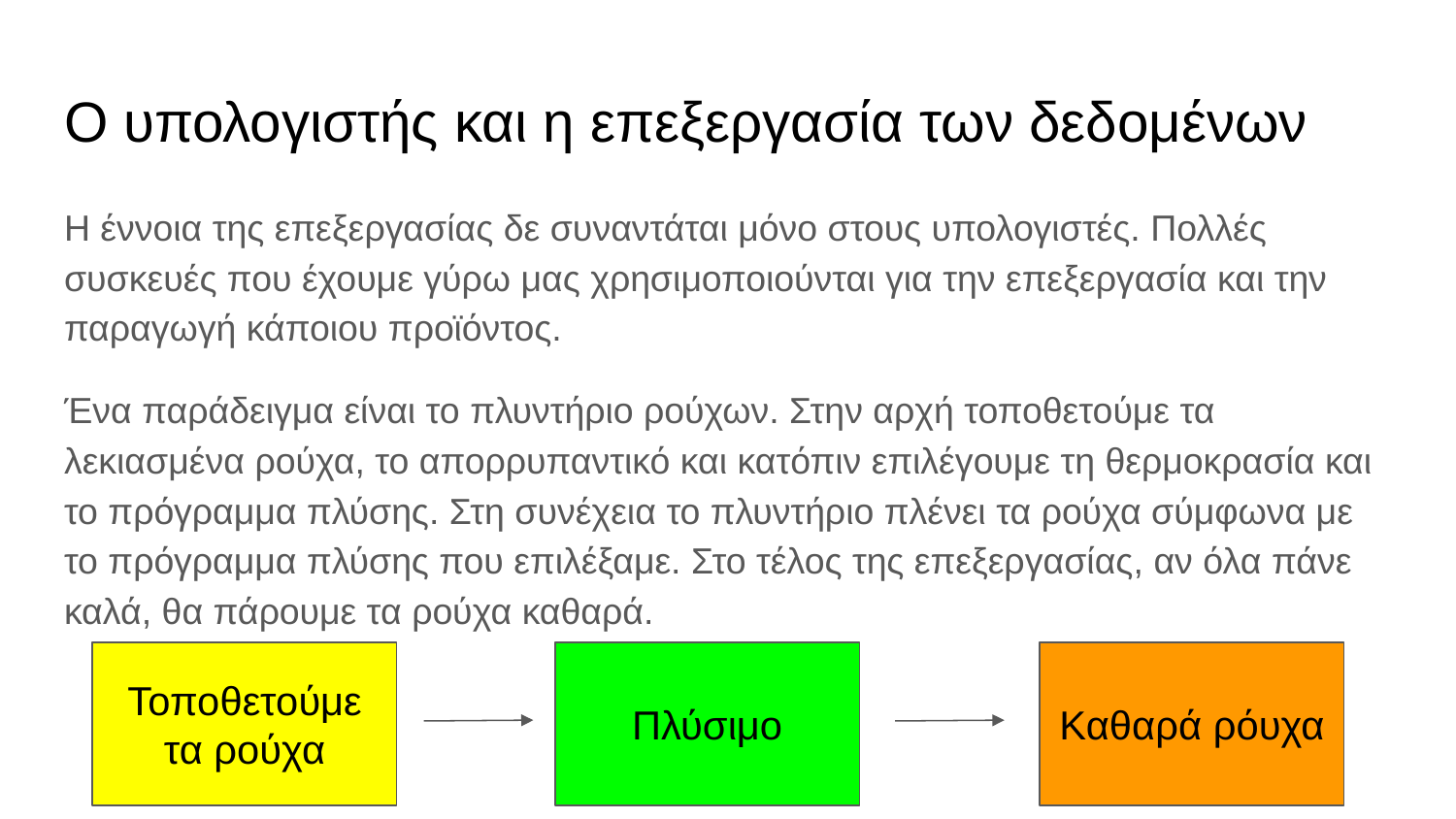

# Ο υπολογιστής και η επεξεργασία των δεδομένων
Η έννοια της επεξεργασίας δε συναντάται μόνο στους υπολογιστές. Πολλές συσκευές που έχουμε γύρω μας χρησιμοποιούνται για την επεξεργασία και την παραγωγή κάποιου προϊόντος.
Ένα παράδειγμα είναι το πλυντήριο ρούχων. Στην αρχή τοποθετούμε τα λεκιασμένα ρούχα, το απορρυπαντικό και κατόπιν επιλέγουμε τη θερμοκρασία και το πρόγραμμα πλύσης. Στη συνέχεια το πλυντήριο πλένει τα ρούχα σύμφωνα με το πρόγραμμα πλύσης που επιλέξαμε. Στο τέλος της επεξεργασίας, αν όλα πάνε καλά, θα πάρουμε τα ρούχα καθαρά.
Τοποθετούμε τα ρούχα
Πλύσιμο
Καθαρά ρόυχα